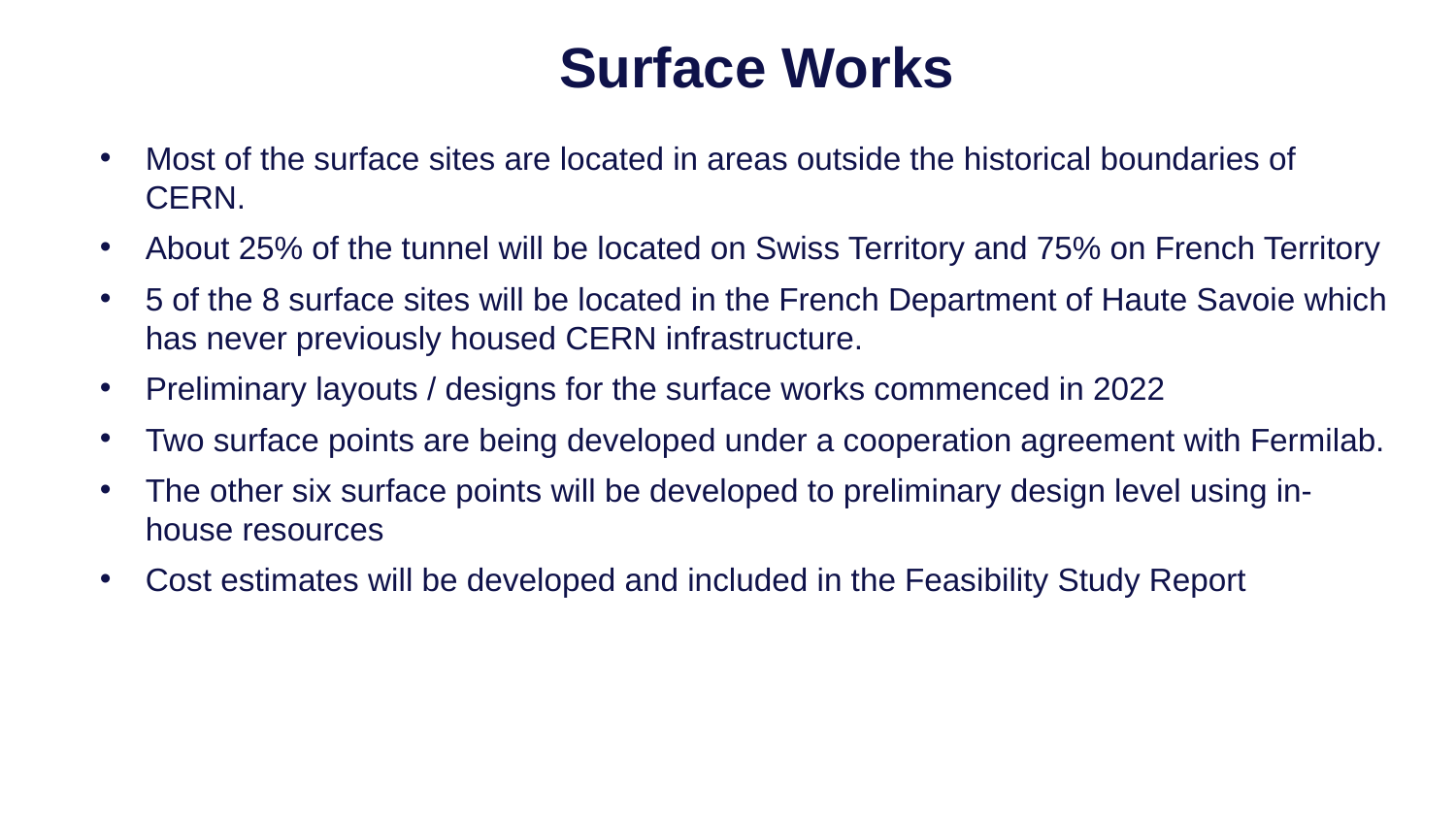

18
# Surface Works
Most of the surface sites are located in areas outside the historical boundaries of CERN.
About 25% of the tunnel will be located on Swiss Territory and 75% on French Territory
5 of the 8 surface sites will be located in the French Department of Haute Savoie which has never previously housed CERN infrastructure.
Preliminary layouts / designs for the surface works commenced in 2022
Two surface points are being developed under a cooperation agreement with Fermilab.
The other six surface points will be developed to preliminary design level using in-house resources
Cost estimates will be developed and included in the Feasibility Study Report